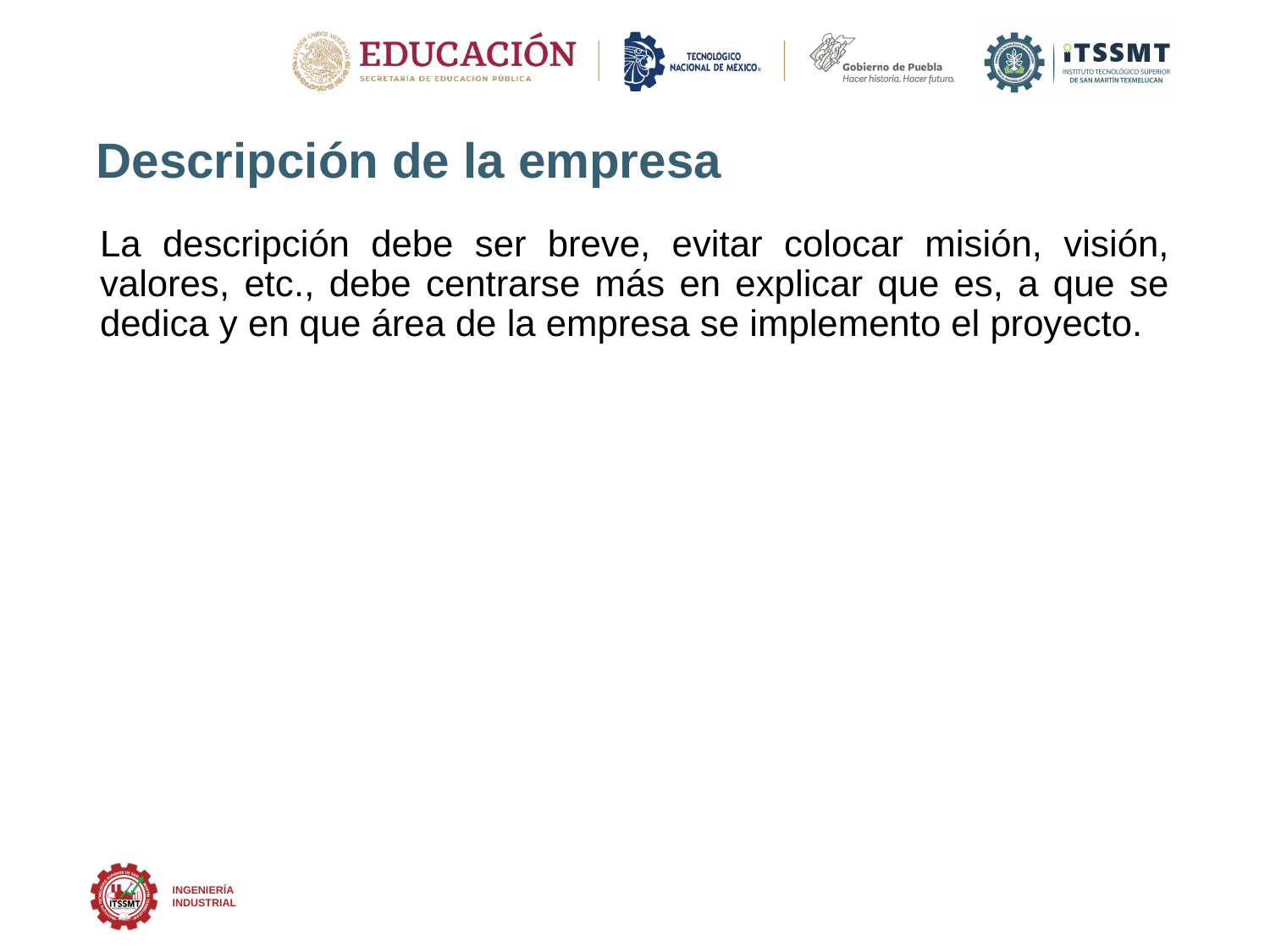

# Descripción de la empresa
La descripción debe ser breve, evitar colocar misión, visión, valores, etc., debe centrarse más en explicar que es, a que se dedica y en que área de la empresa se implemento el proyecto.